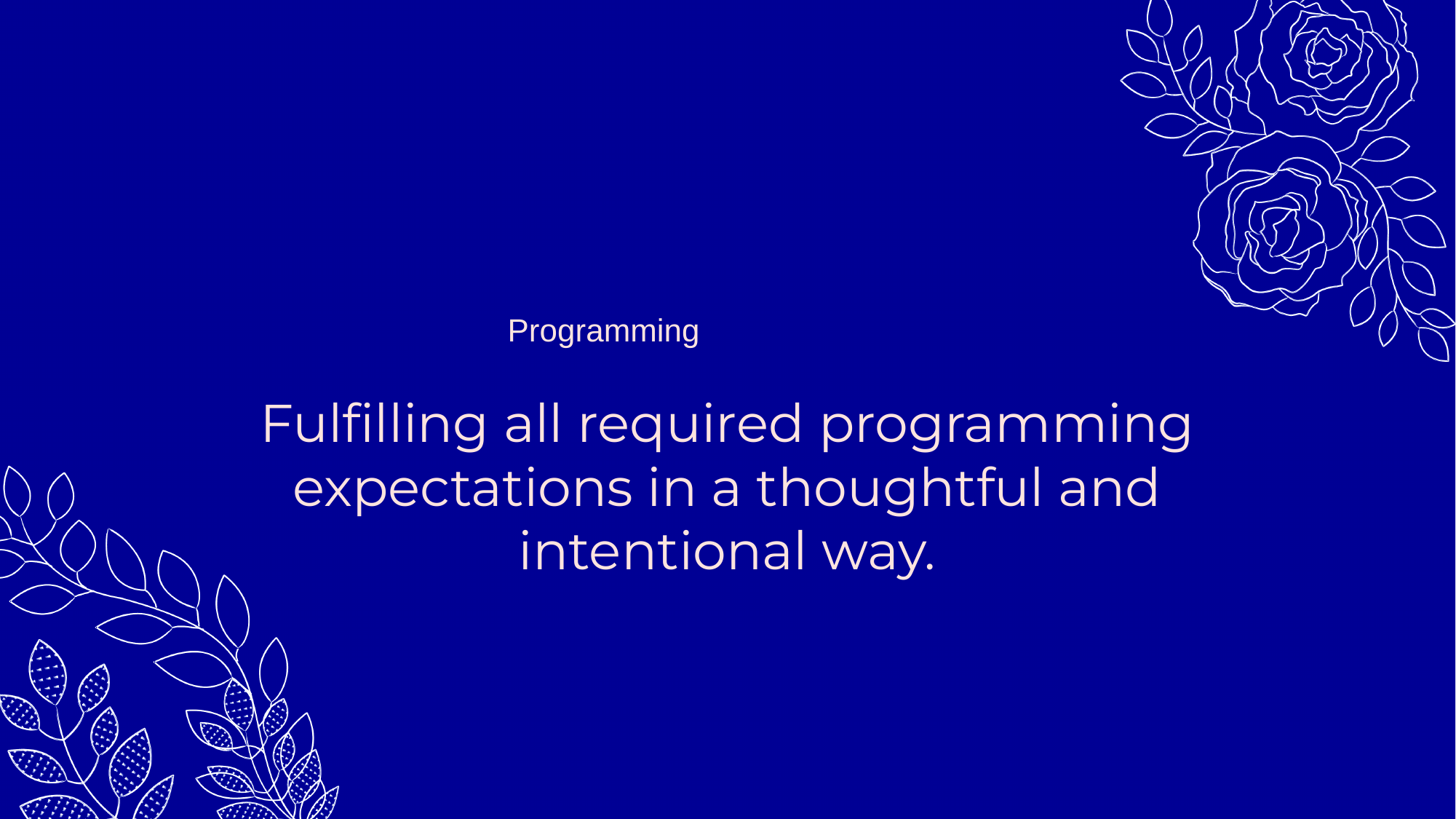

Programming

Fulfilling all required programming expectations in a thoughtful and intentional way.